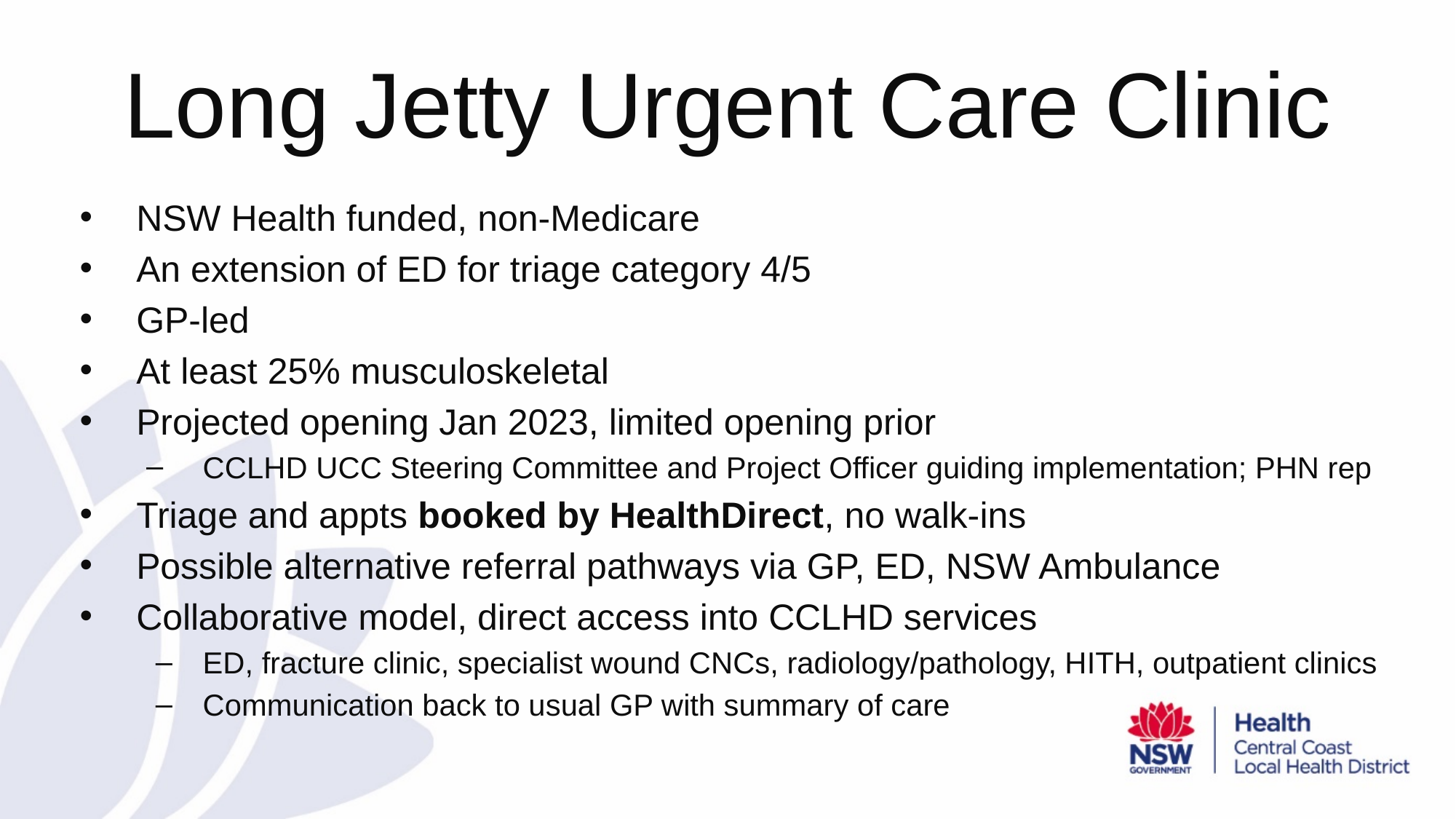

# Long Jetty Urgent Care Clinic
NSW Health funded, non-Medicare
An extension of ED for triage category 4/5
GP-led
At least 25% musculoskeletal
Projected opening Jan 2023, limited opening prior
CCLHD UCC Steering Committee and Project Officer guiding implementation; PHN rep
Triage and appts booked by HealthDirect, no walk-ins
Possible alternative referral pathways via GP, ED, NSW Ambulance
Collaborative model, direct access into CCLHD services
ED, fracture clinic, specialist wound CNCs, radiology/pathology, HITH, outpatient clinics
Communication back to usual GP with summary of care